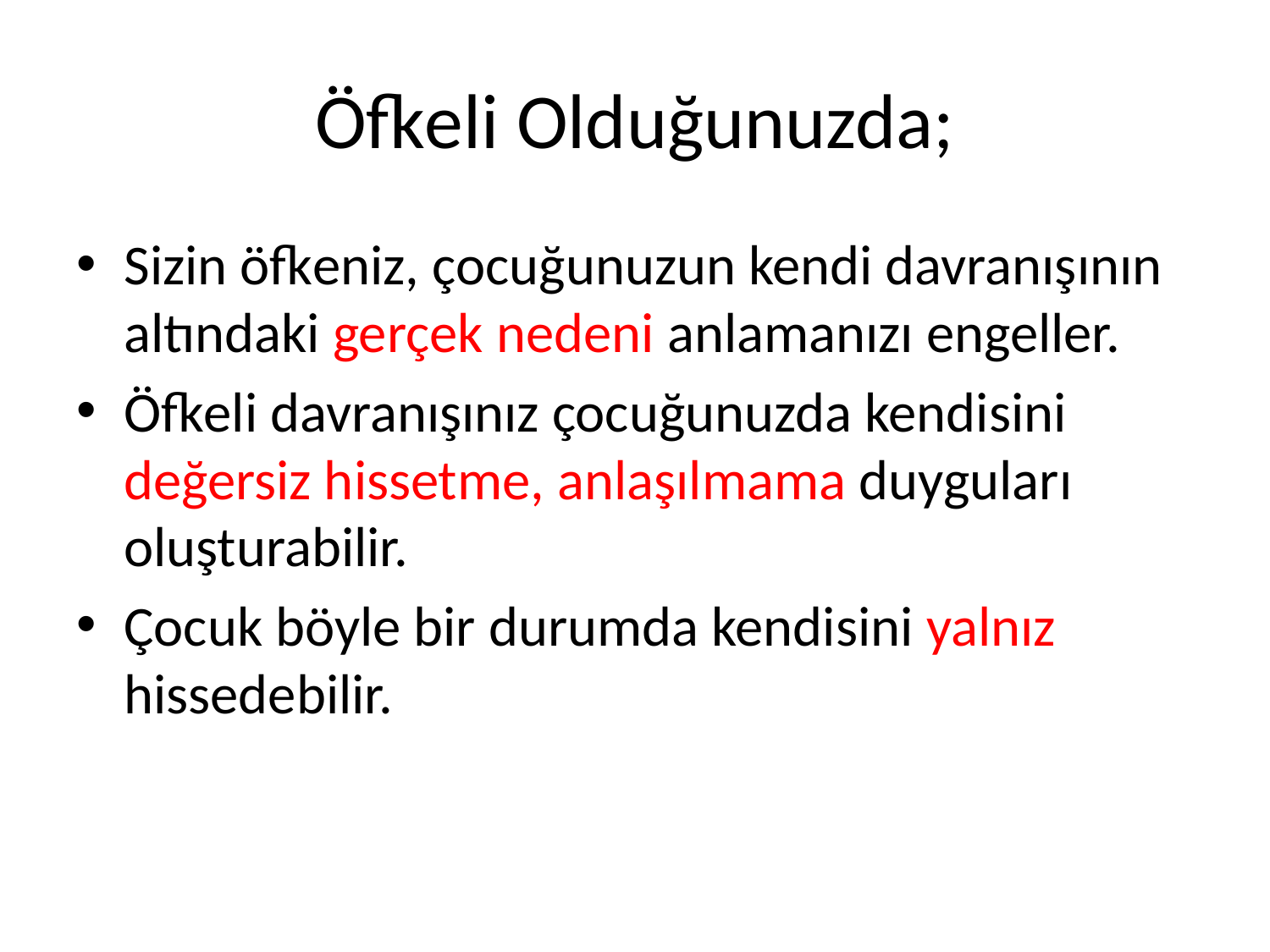

# Öfkeli Olduğunuzda;
Sizin öfkeniz, çocuğunuzun kendi davranışının altındaki gerçek nedeni anlamanızı engeller.
Öfkeli davranışınız çocuğunuzda kendisini değersiz hissetme, anlaşılmama duyguları oluşturabilir.
Çocuk böyle bir durumda kendisini yalnız hissedebilir.